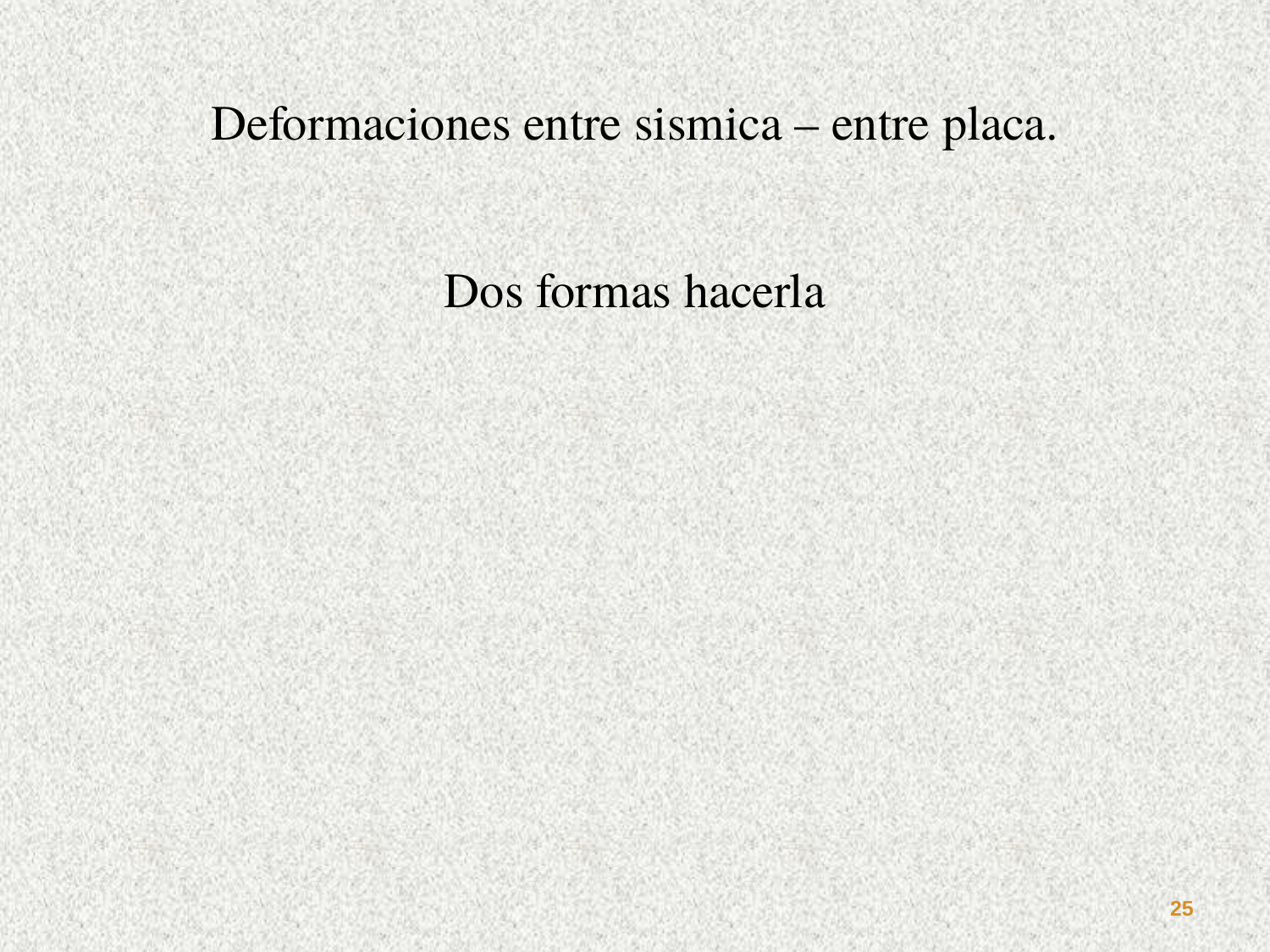

Deformaciones entre sismica – entre placa.

Dos formas hacerla
25